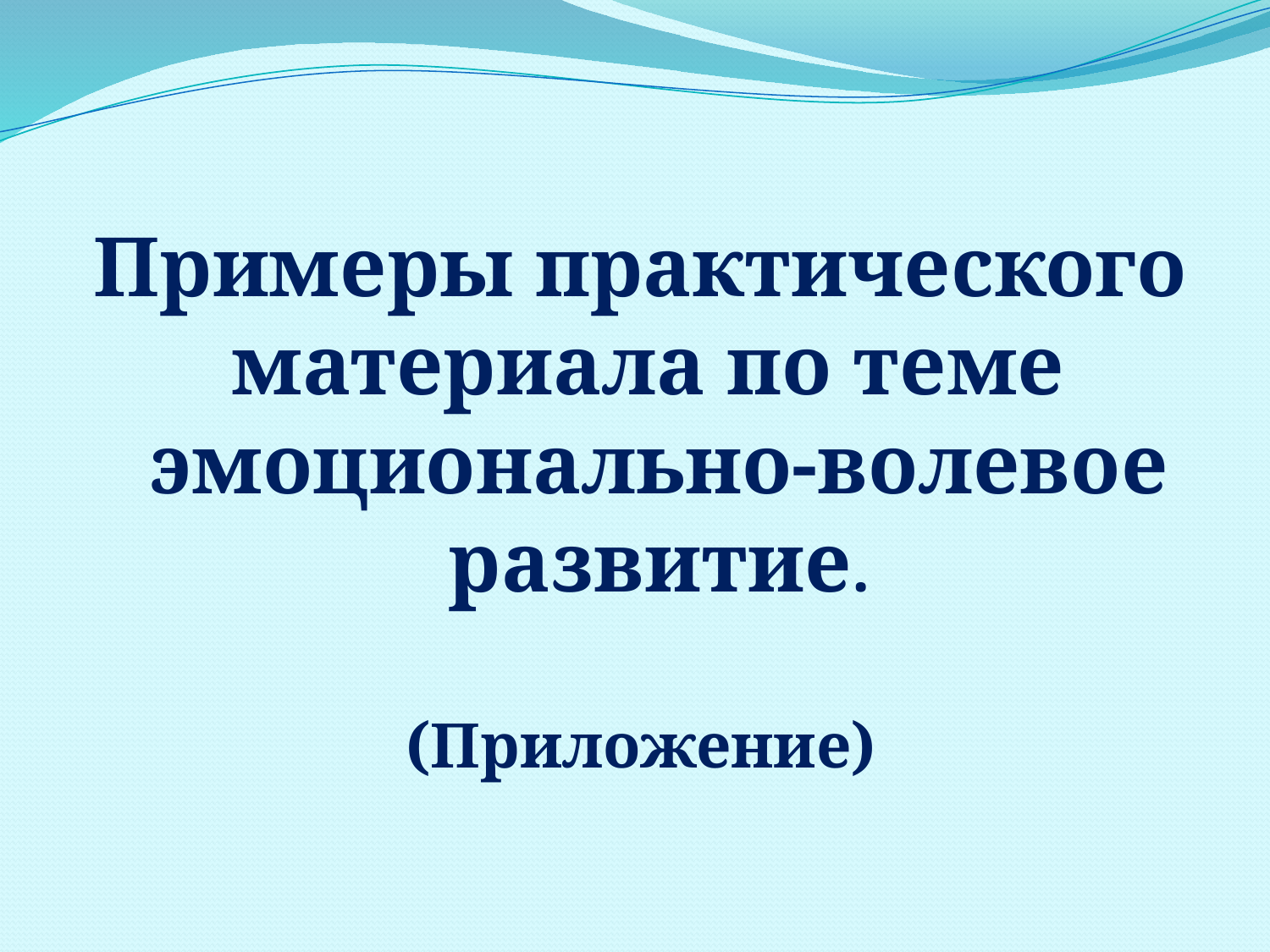

Примеры практического материала по теме  эмоционально-волевое развитие.

(Приложение)